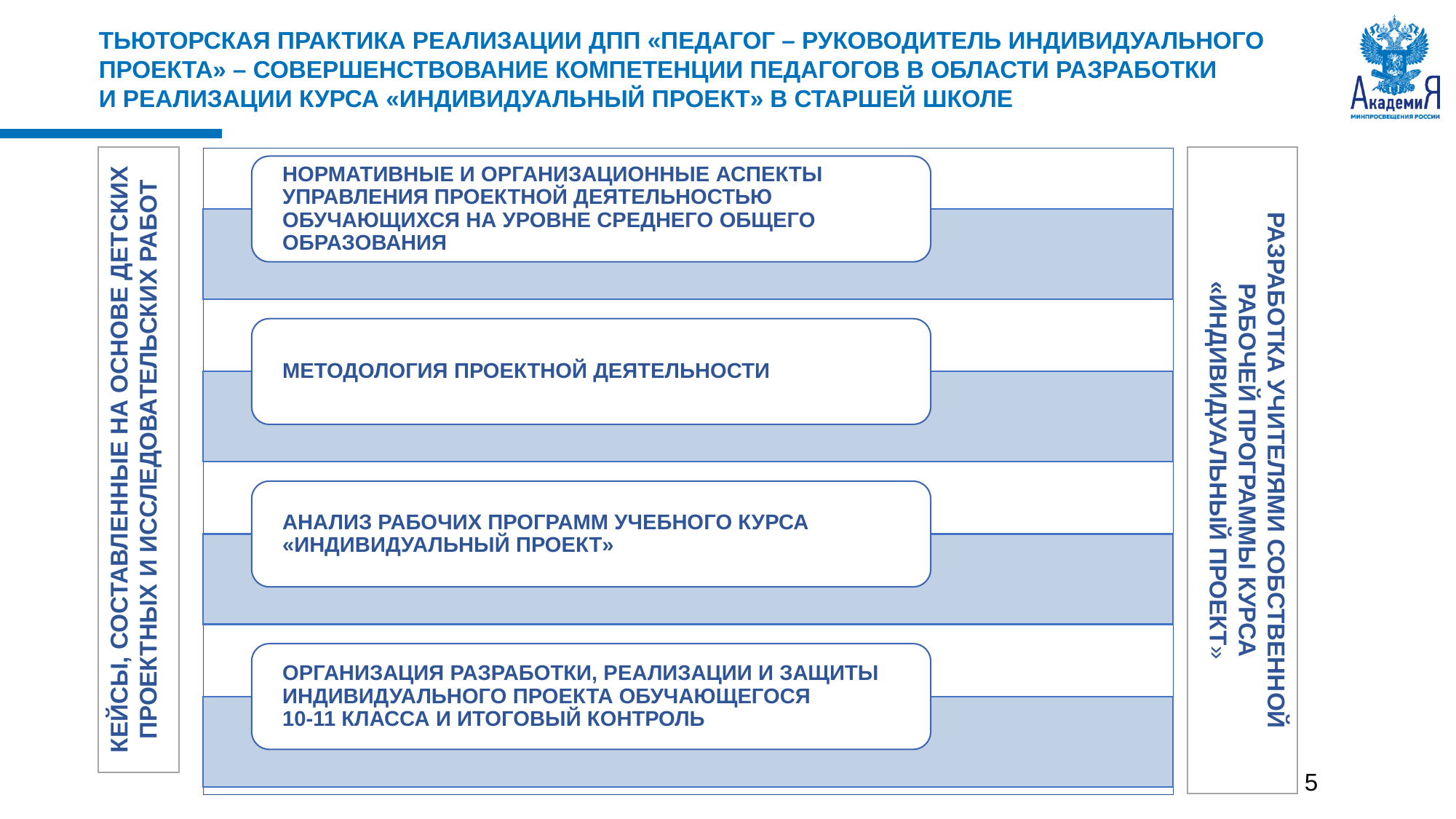

ТЬЮТОРСКАЯ ПРАКТИКА РЕАЛИЗАЦИИ ДПП «ПЕДАГОГ – РУКОВОДИТЕЛЬ ИНДИВИДУАЛЬНОГО ПРОЕКТА» – СОВЕРШЕНСТВОВАНИЕ КОМПЕТЕНЦИИ ПЕДАГОГОВ В ОБЛАСТИ РАЗРАБОТКИ
И РЕАЛИЗАЦИИ КУРСА «ИНДИВИДУАЛЬНЫЙ ПРОЕКТ» В СТАРШЕЙ ШКОЛЕ

КЕЙСЫ, СОСТАВЛЕННЫЕ НА ОСНОВЕ ДЕТСКИХ ПРОЕКТНЫХ И ИССЛЕДОВАТЕЛЬСКИХ РАБОТ
РАЗРАБОТКА УЧИТЕЛЯМИ СОБСТВЕННОЙ РАБОЧЕЙ ПРОГРАММЫ КУРСА «ИНДИВИДУАЛЬНЫЙ ПРОЕКТ»

НОРМАТИВНЫЕ И ОРГАНИЗАЦИОННЫЕ АСПЕКТЫ УПРАВЛЕНИЯ ПРОЕКТНОЙ ДЕЯТЕЛЬНОСТЬЮ ОБУЧАЮЩИХСЯ НА УРОВНЕ СРЕДНЕГО ОБЩЕГО ОБРАЗОВАНИЯ

МЕТОДОЛОГИЯ ПРОЕКТНОЙ ДЕЯТЕЛЬНОСТИ

АНАЛИЗ РАБОЧИХ ПРОГРАММ УЧЕБНОГО КУРСА «ИНДИВИДУАЛЬНЫЙ ПРОЕКТ»

ОРГАНИЗАЦИЯ РАЗРАБОТКИ, РЕАЛИЗАЦИИ И ЗАЩИТЫ ИНДИВИДУАЛЬНОГО ПРОЕКТА ОБУЧАЮЩЕГОСЯ
10-11 КЛАССА И ИТОГОВЫЙ КОНТРОЛЬ